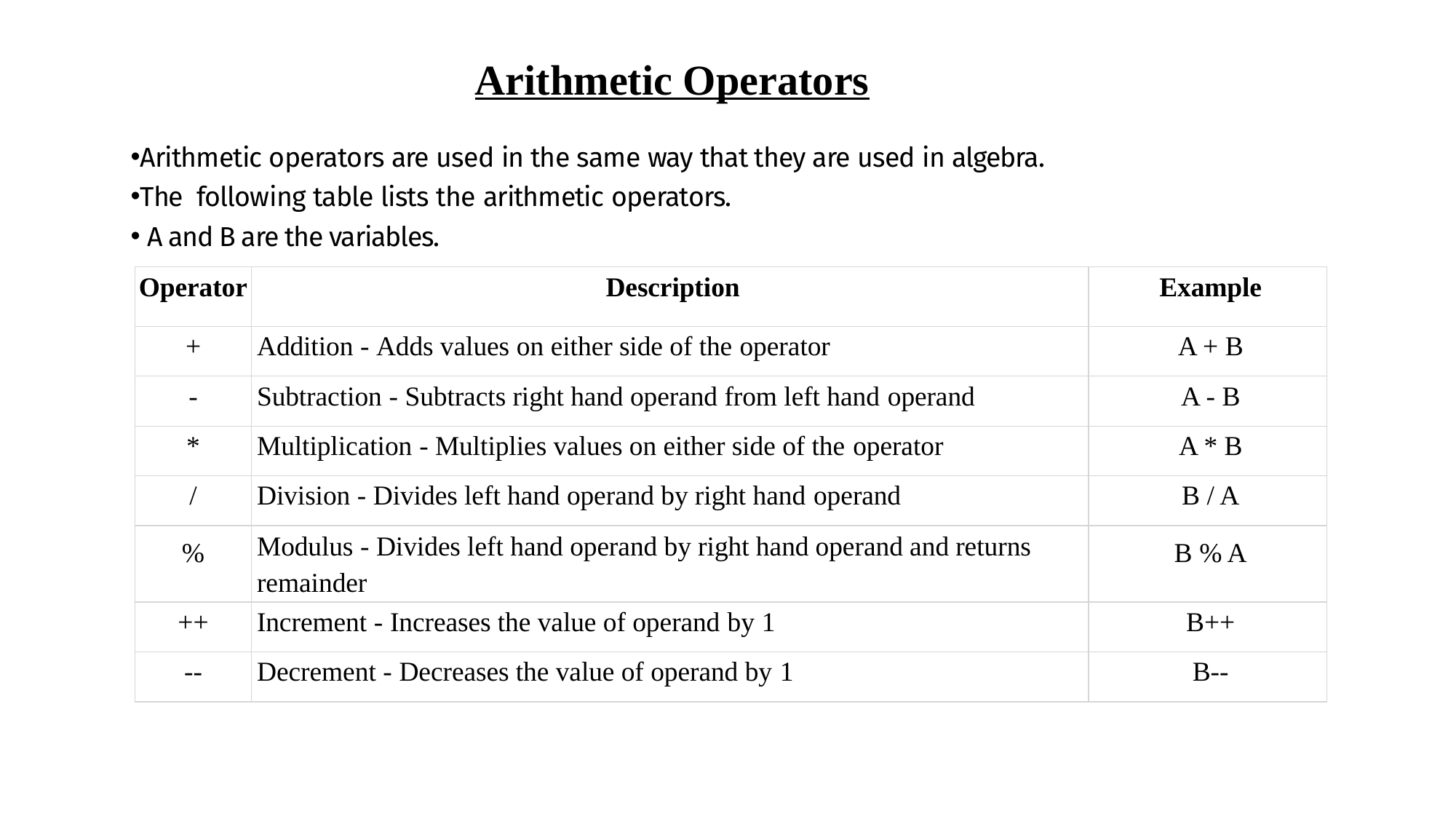

Arithmetic Operators
Arithmetic operators are used in the same way that they are used in algebra.
The  following table lists the arithmetic operators.
 A and B are the variables.
| Operator | Description | Example |
| --- | --- | --- |
| + | Addition - Adds values on either side of the operator | A + B |
| - | Subtraction - Subtracts right hand operand from left hand operand | A - B |
| \* | Multiplication - Multiplies values on either side of the operator | A \* B |
| / | Division - Divides left hand operand by right hand operand | B / A |
| % | Modulus - Divides left hand operand by right hand operand and returns remainder | B % A |
| ++ | Increment - Increases the value of operand by 1 | B++ |
| -- | Decrement - Decreases the value of operand by 1 | B-- |